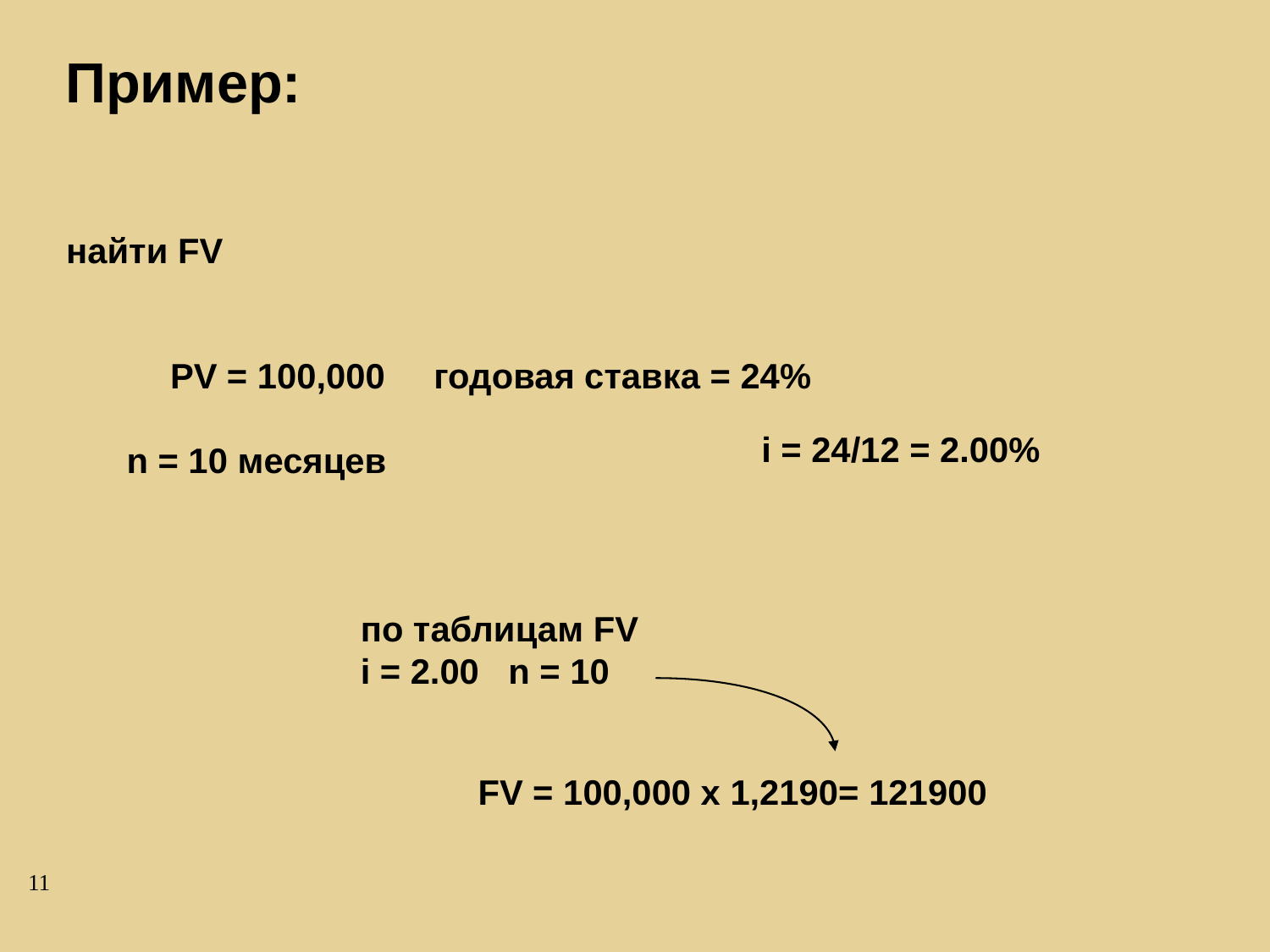

Пример:
найти FV

PV = 100,000
годовая ставка = 24%
i = 24/12 = 2.00%
n = 10 месяцев

по таблицам FV
i = 2.00   n = 10

FV = 100,000 x 1,2190= 121900